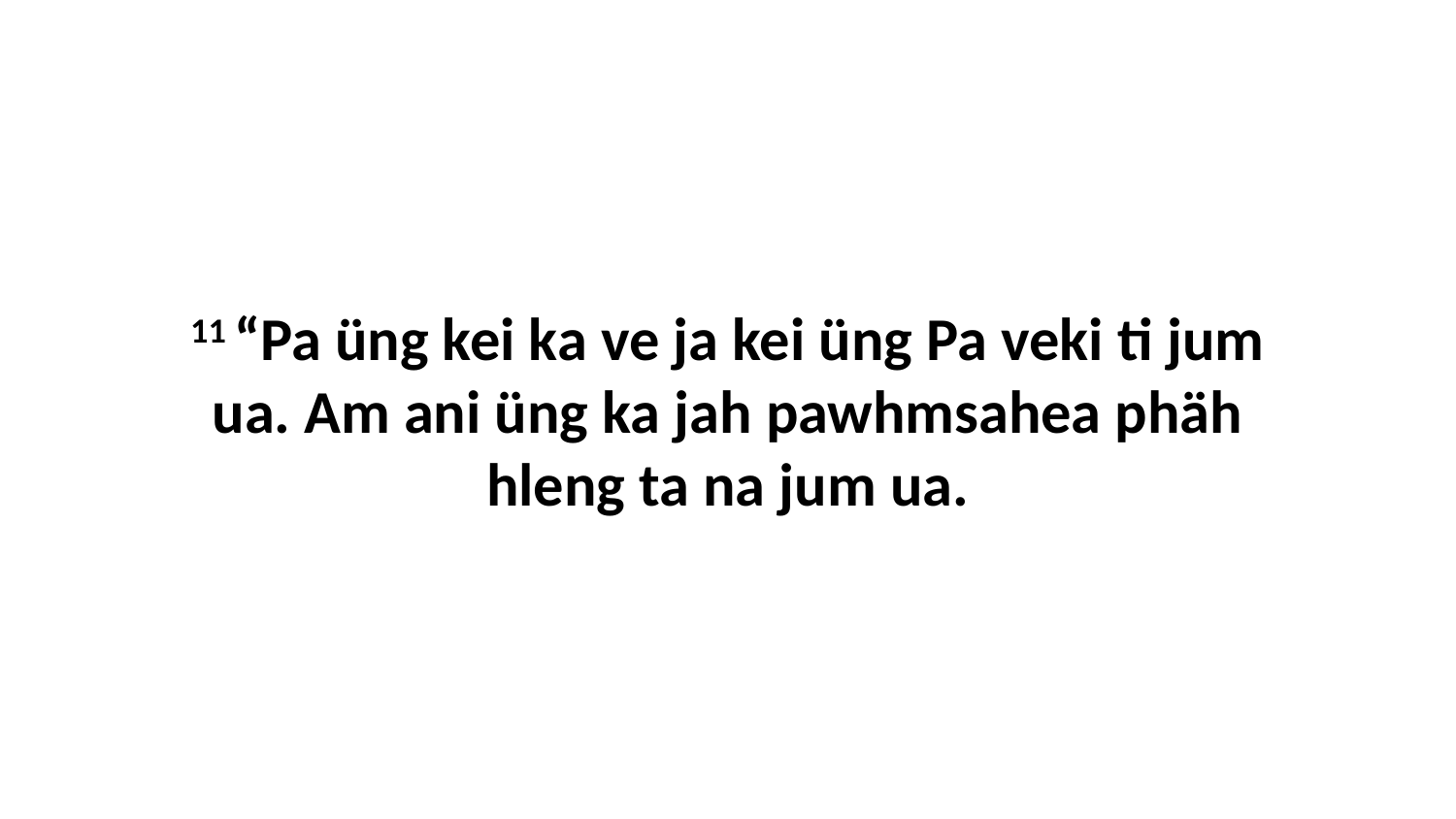

11 “Pa üng kei ka ve ja kei üng Pa veki ti jum ua. Am ani üng ka jah pawhmsahea phäh hleng ta na jum ua.